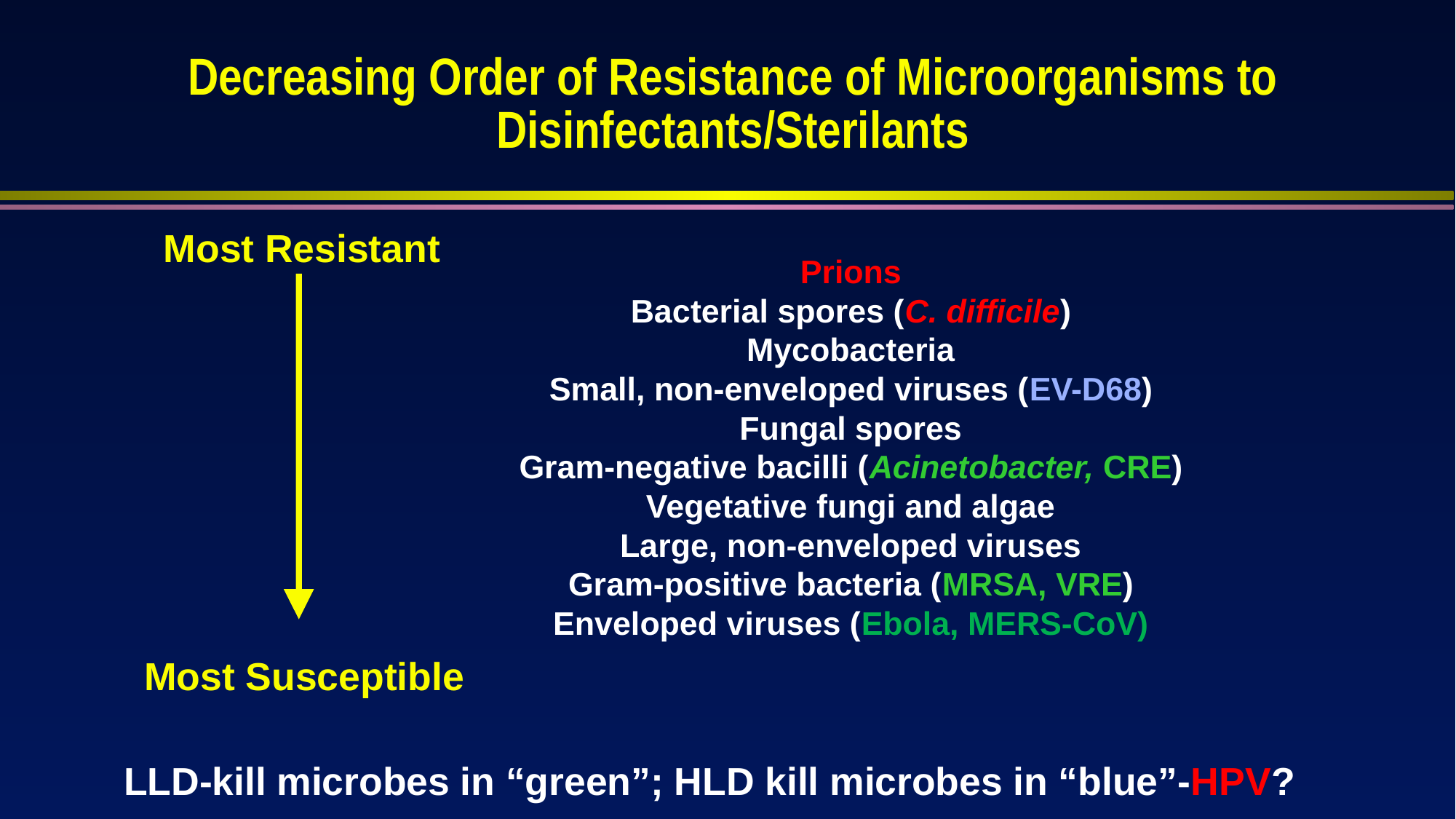

# Decreasing Order of Resistance of Microorganisms to Disinfectants/Sterilants
Most Resistant

Prions
Bacterial spores (C. difficile)
Mycobacteria
Small, non-enveloped viruses (EV-D68)
Fungal spores
Gram-negative bacilli (Acinetobacter, CRE)
Vegetative fungi and algae
Large, non-enveloped viruses
Gram-positive bacteria (MRSA, VRE)
Enveloped viruses (Ebola, MERS-CoV)

Most Susceptible
LLD-kill microbes in “green”; HLD kill microbes in “blue”-HPV?